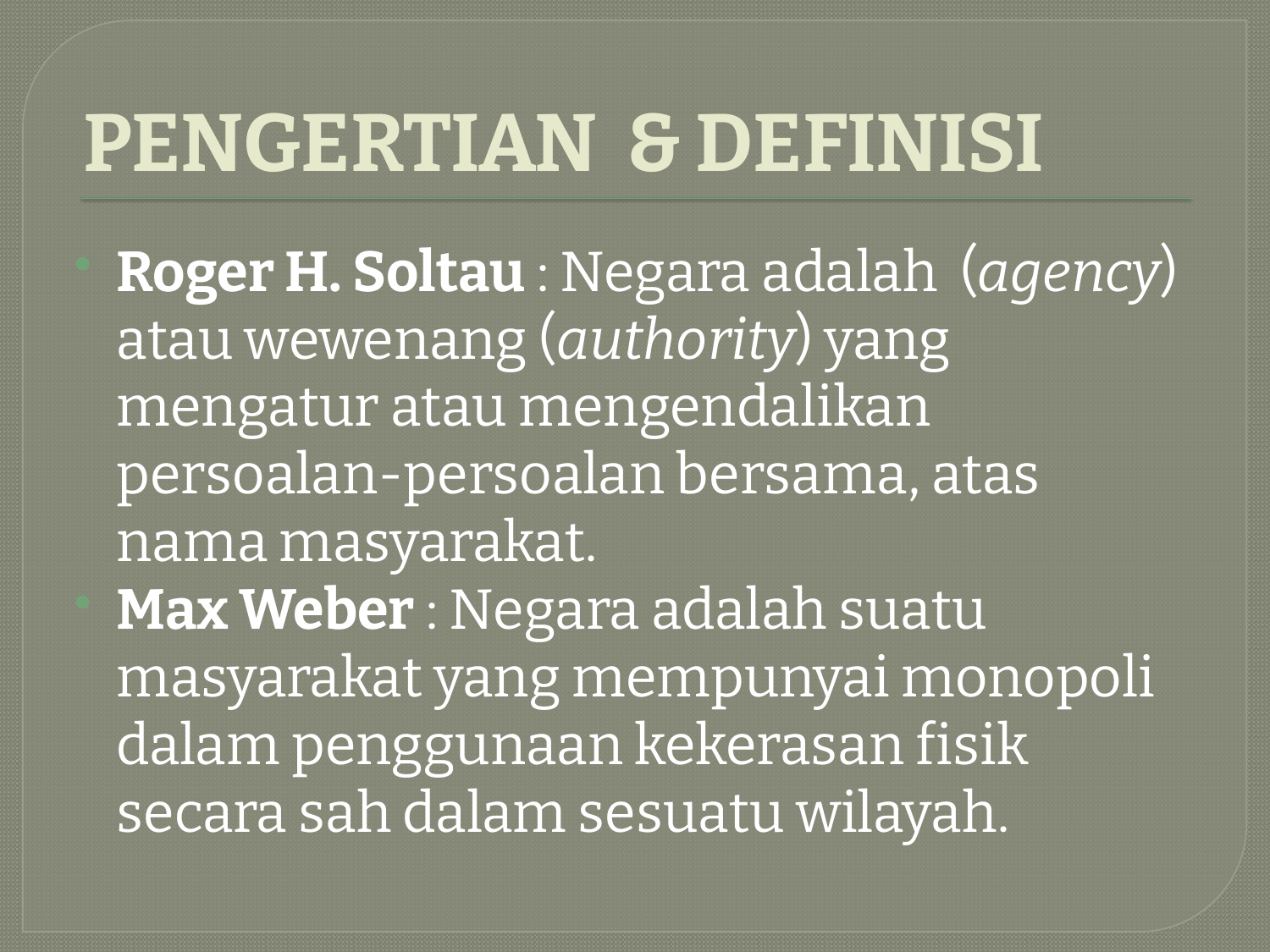

# PENGERTIAN  & DEFINISI
Roger H. Soltau : Negara adalah  (agency) atau wewenang (authority) yang mengatur atau mengendalikan persoalan-persoalan bersama, atas nama masyarakat.
Max Weber : Negara adalah suatu masyarakat yang mempunyai monopoli dalam penggunaan kekerasan fisik secara sah dalam sesuatu wilayah.